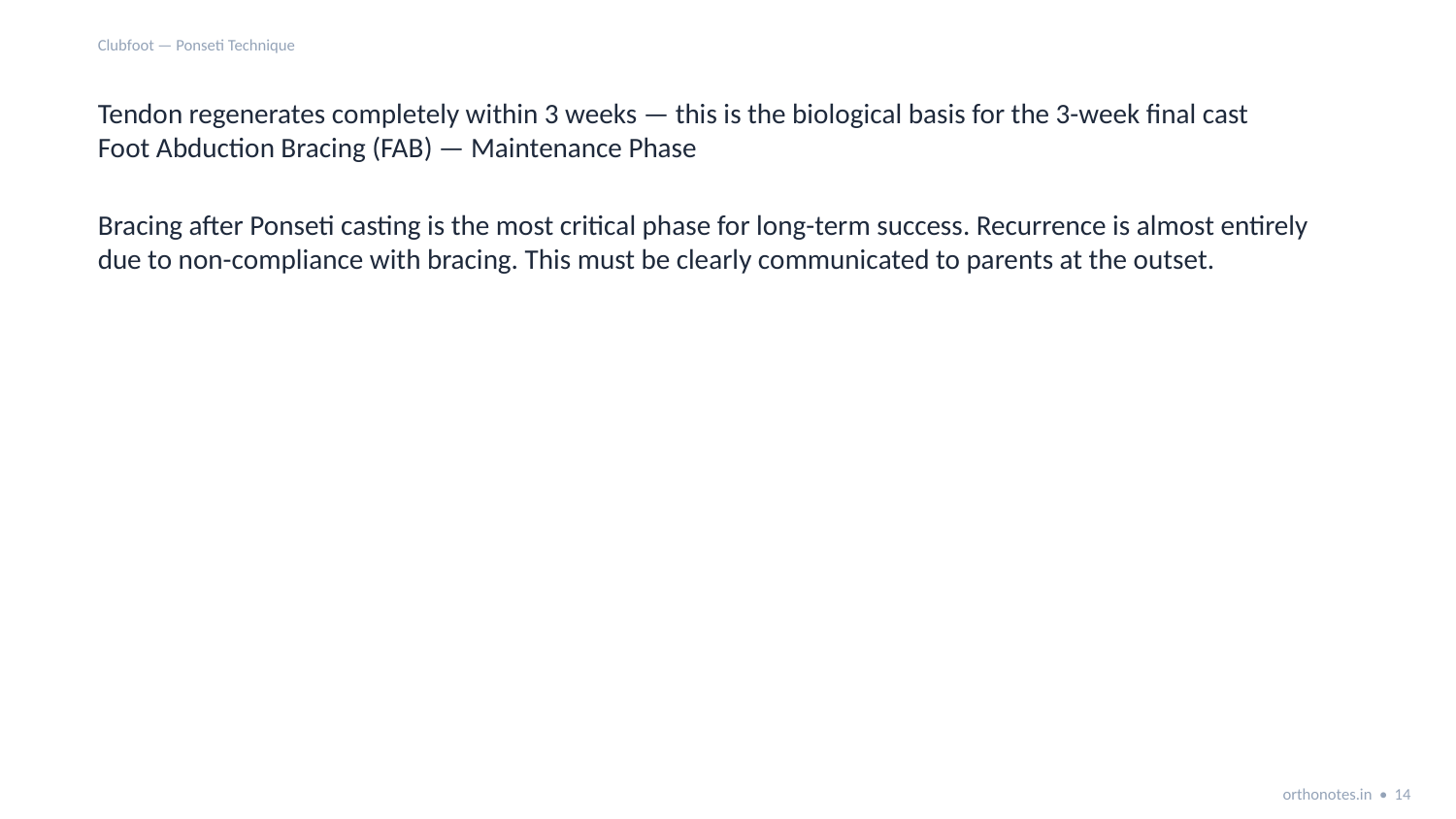

Clubfoot — Ponseti Technique
Tendon regenerates completely within 3 weeks — this is the biological basis for the 3-week final cast
Foot Abduction Bracing (FAB) — Maintenance Phase
Bracing after Ponseti casting is the most critical phase for long-term success. Recurrence is almost entirely due to non-compliance with bracing. This must be clearly communicated to parents at the outset.
orthonotes.in  •  14